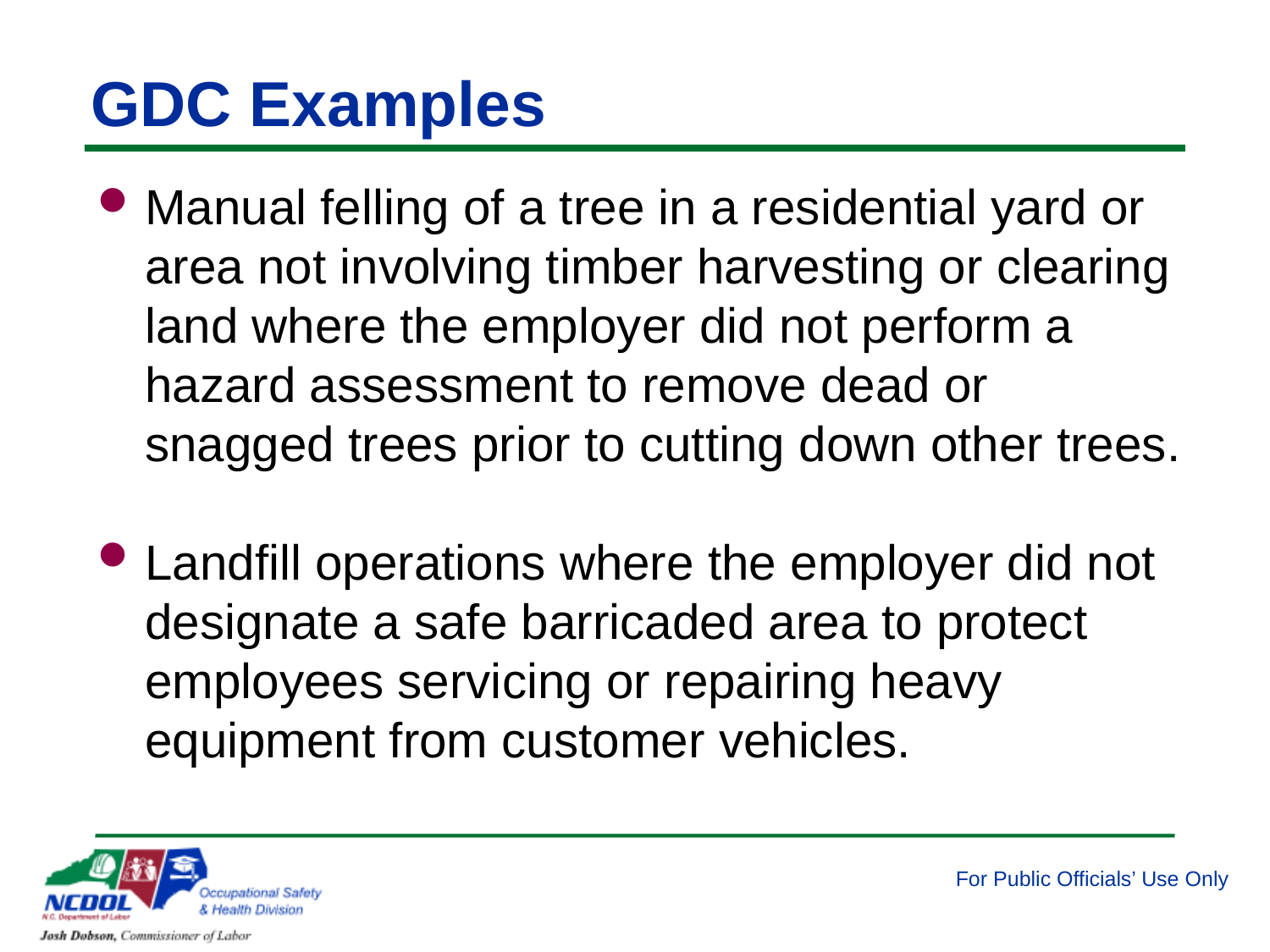

# GDC Examples
Manual felling of a tree in a residential yard or area not involving timber harvesting or clearing land where the employer did not perform a hazard assessment to remove dead or snagged trees prior to cutting down other trees.

Landfill operations where the employer did not designate a safe barricaded area to protect employees servicing or repairing heavy equipment from customer vehicles.